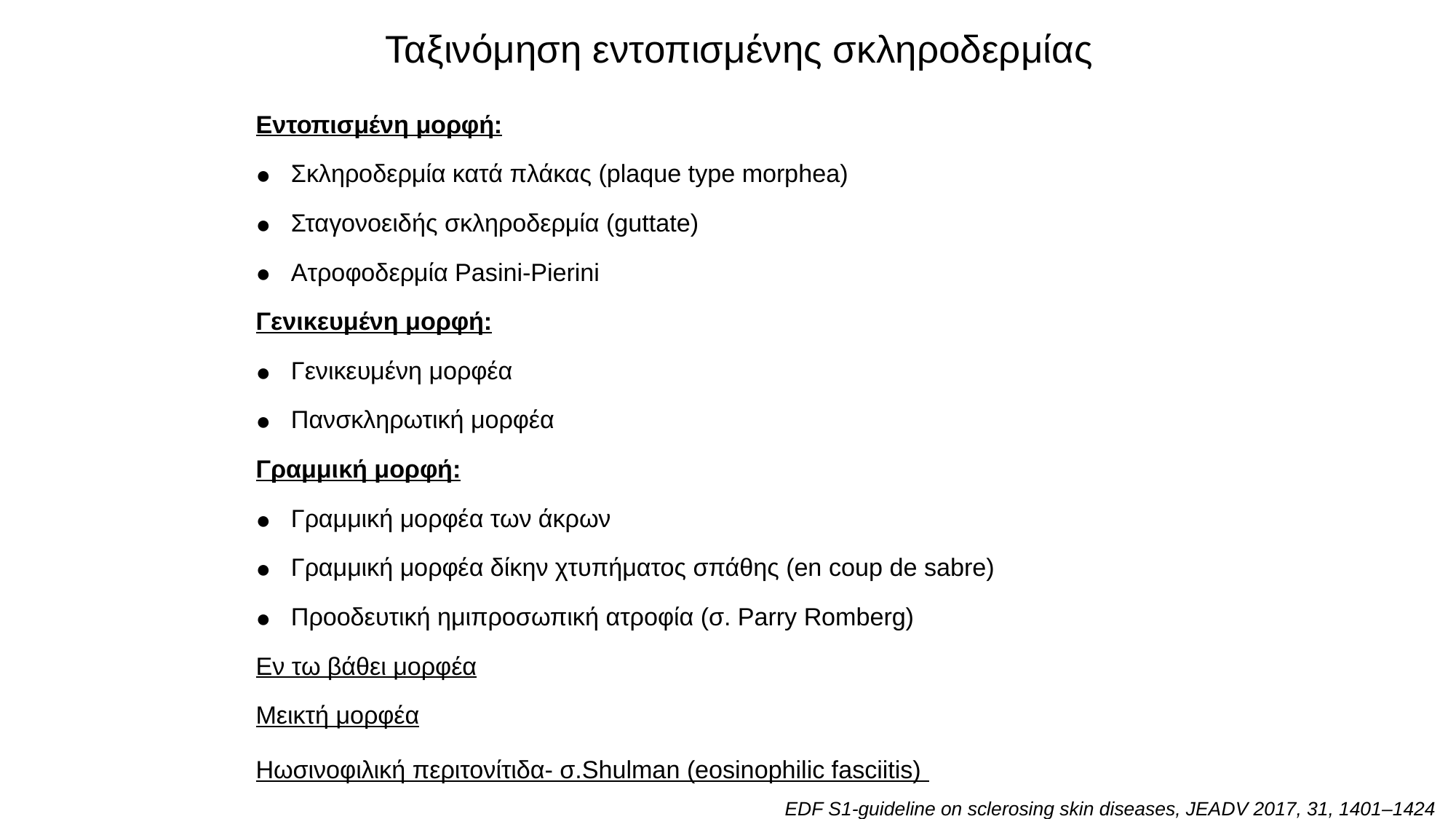

Ταξινόμηση εντοπισμένης σκληροδερμίας
Εντοπισμένη μορφή:
Σκληροδερμία κατά πλάκας (plaque type morphea)
Σταγονοειδής σκληροδερμία (guttate)
Ατροφοδερμία Pasini-Pierini
Γενικευμένη μορφή:
Γενικευμένη μορφέα
Πανσκληρωτική μορφέα
Γραμμική μορφή:
Γραμμική μορφέα των άκρων
Γραμμική μορφέα δίκην χτυπήματος σπάθης (en coup de sabre)
Προοδευτική ημιπροσωπική ατροφία (σ. Parry Romberg)
Εν τω βάθει μορφέα
Μεικτή μορφέα
Ηωσινοφιλική περιτονίτιδα- σ.Shulman (eosinophilic fasciitis)

EDF S1-guideline on sclerosing skin diseases, JEADV 2017, 31, 1401–1424